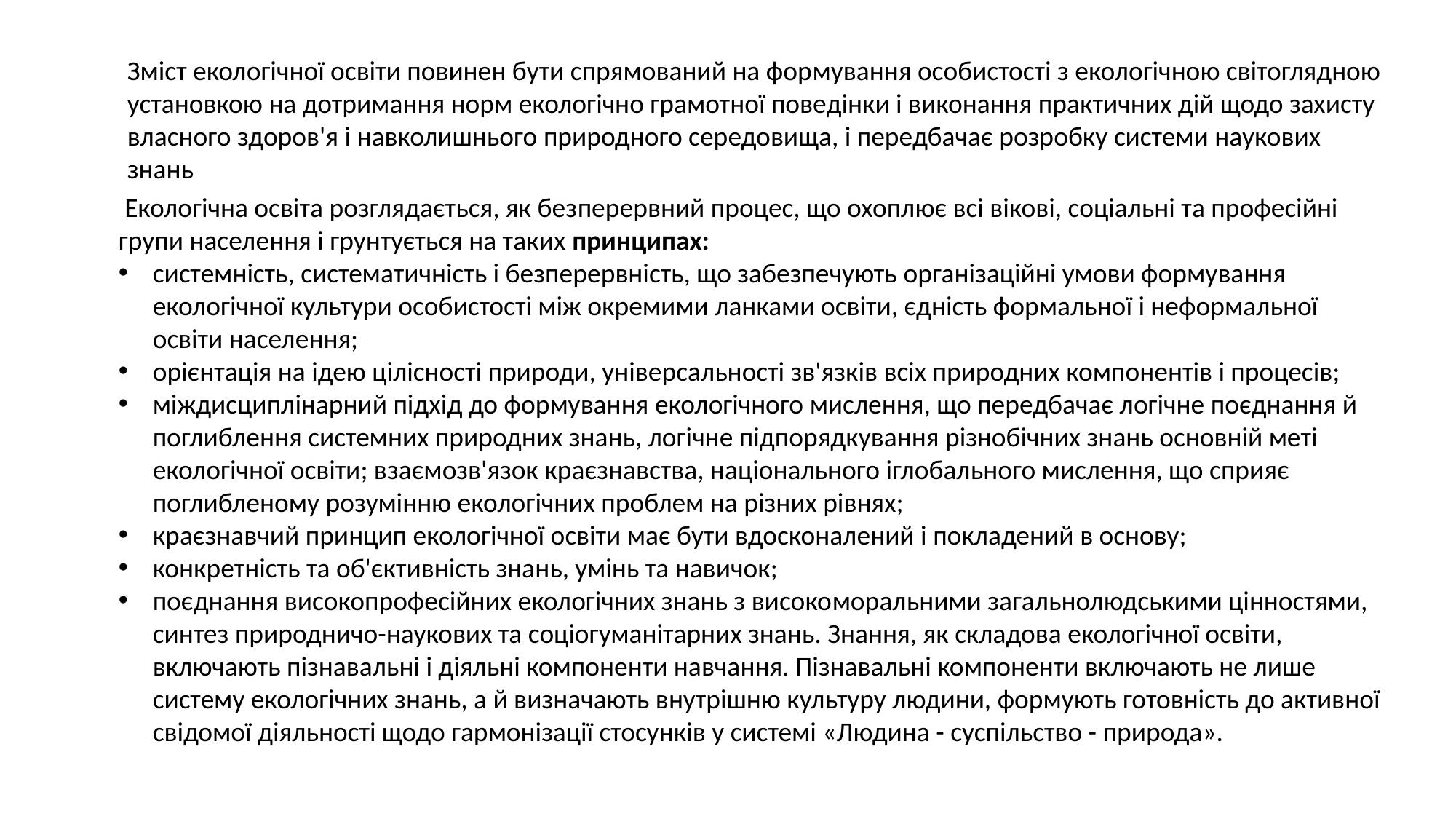

Зміст екологічної освіти повинен бути спрямований на фор­мування особистості з екологічною світоглядною установкою на дотримання норм екологічно грамотної поведінки і виконання практичних дій щодо захисту власного здоров'я і навколишнього природного середовища, і передбачає розробку системи наукових знань
 Екологічна освіта розглядається, як без­перервний процес, що охоплює всі вікові, соціальні та професійні групи населення і грунтується на таких принципах:
системність, систематичність і безперервність, що забезпечують організаційні умови формування екологічної культури особистості між окремими ланками освіти, єдність формальної і неформальної освіти населення;
орієнтація на ідею цілісності природи, універсальності зв'язків всіх природних компонентів і процесів;
міждисциплінарний підхід до формування екологічного мислення, що передбачає логічне поєднання й поглиблення системних природних знань, логічне підпорядкування різнобічних знань основній меті екологічної освіти; взаємозв'язок краєзнавства, національного іглобального мислення, що сприяє поглибленому розумінню еко­логічних проблем на різних рівнях;
краєзнавчий принцип екологічної освіти має бути вдосконалений і покладений в основу;
конкретність та об'єктивність знань, умінь та навичок;
поєднання високопрофесійних екологічних знань з високо­моральними загальнолюдськими цінностями, синтез природничо-наукових та соціогуманітарних знань. Знання, як складова екологічної освіти, включають пізнавальні і діяльні компоненти навчання. Пізнавальні компоненти включають не лише систему екологічних знань, а й визначають внутрішню культуру людини, формують готовність до активної свідомої діяльності щодо гармонізації стосунків у системі «Людина - суспільство - природа».